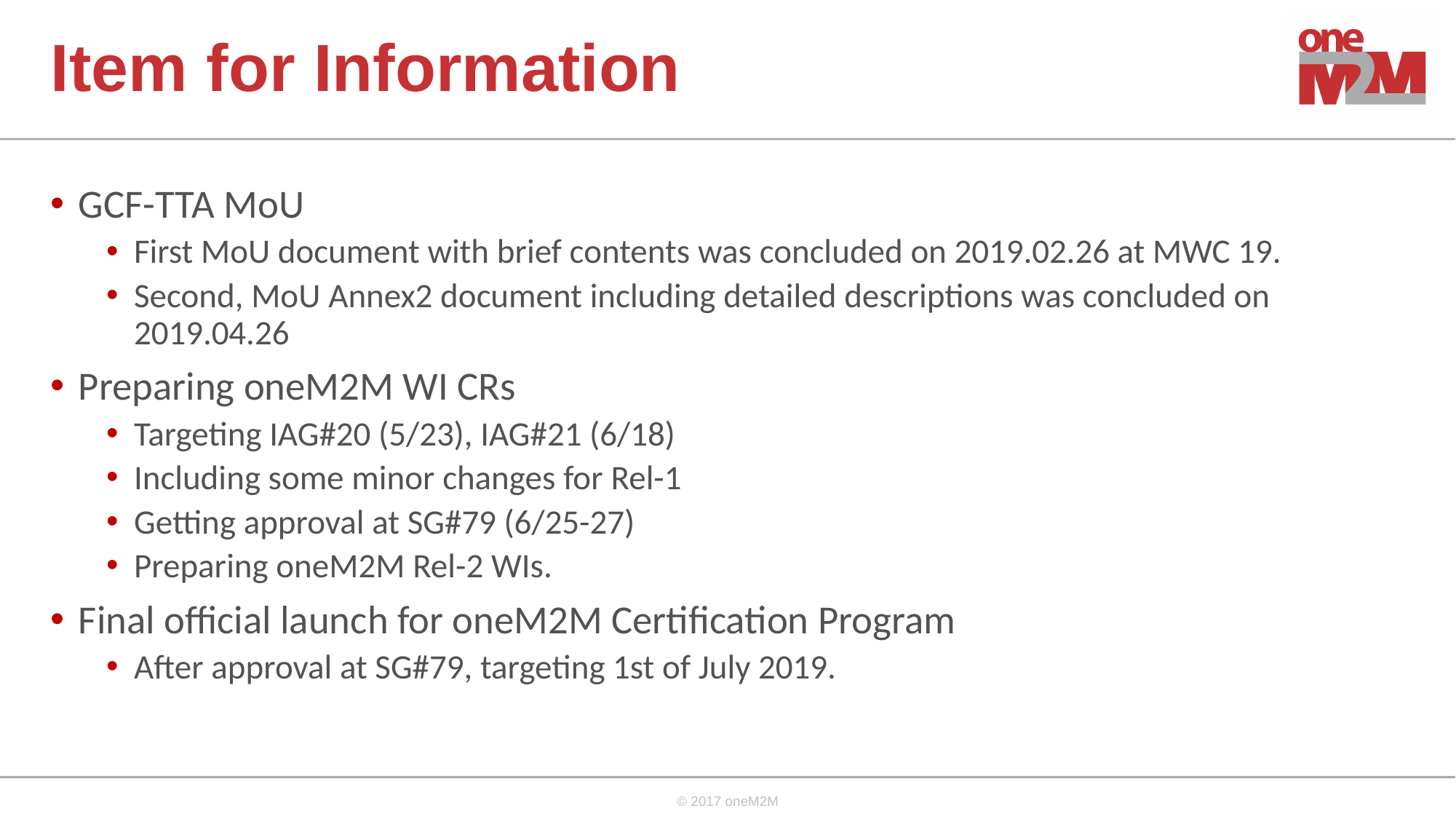

# Item for Information
GCF-TTA MoU
First MoU document with brief contents was concluded on 2019.02.26 at MWC 19.
Second, MoU Annex2 document including detailed descriptions was concluded on 2019.04.26
Preparing oneM2M WI CRs
Targeting IAG#20 (5/23), IAG#21 (6/18)
Including some minor changes for Rel-1
Getting approval at SG#79 (6/25-27)
Preparing oneM2M Rel-2 WIs.
Final official launch for oneM2M Certification Program
After approval at SG#79, targeting 1st of July 2019.